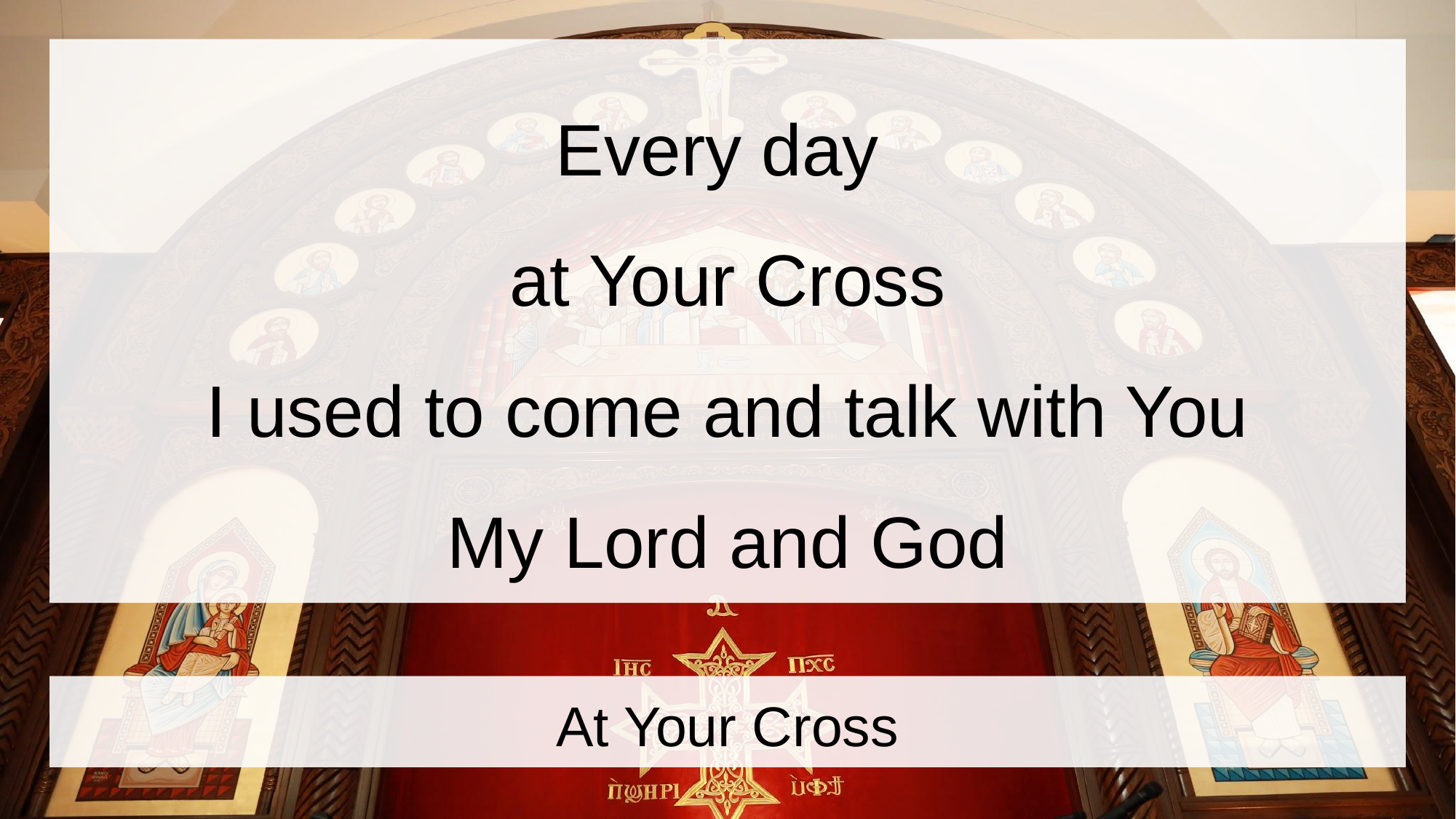

Every day
at Your Cross
I used to come and talk with You
My Lord and God
# At Your Cross